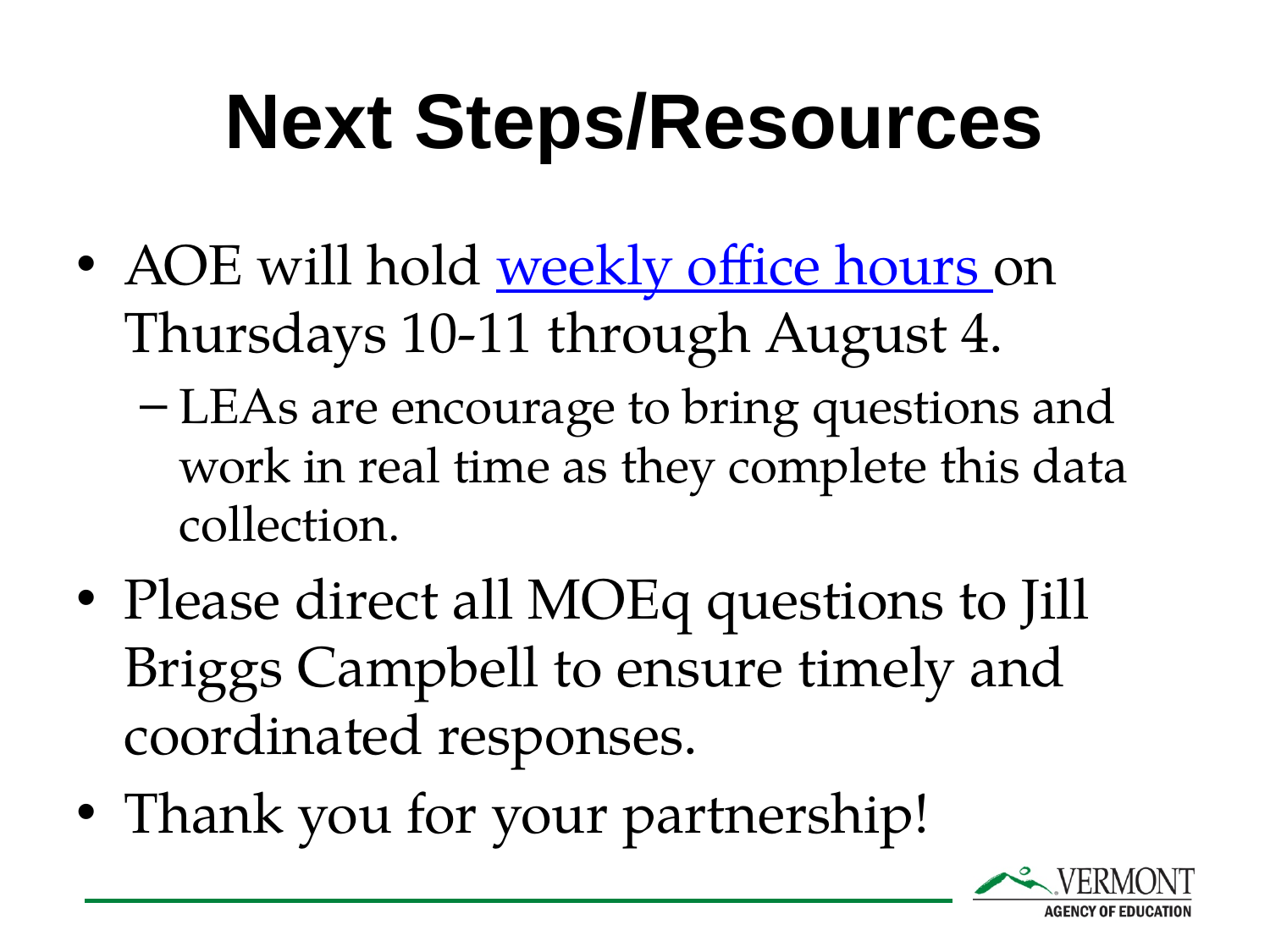

# Next Steps/Resources
AOE will hold weekly office hours on Thursdays 10-11 through August 4.
LEAs are encourage to bring questions and work in real time as they complete this data collection.
Please direct all MOEq questions to Jill Briggs Campbell to ensure timely and coordinated responses.
Thank you for your partnership!